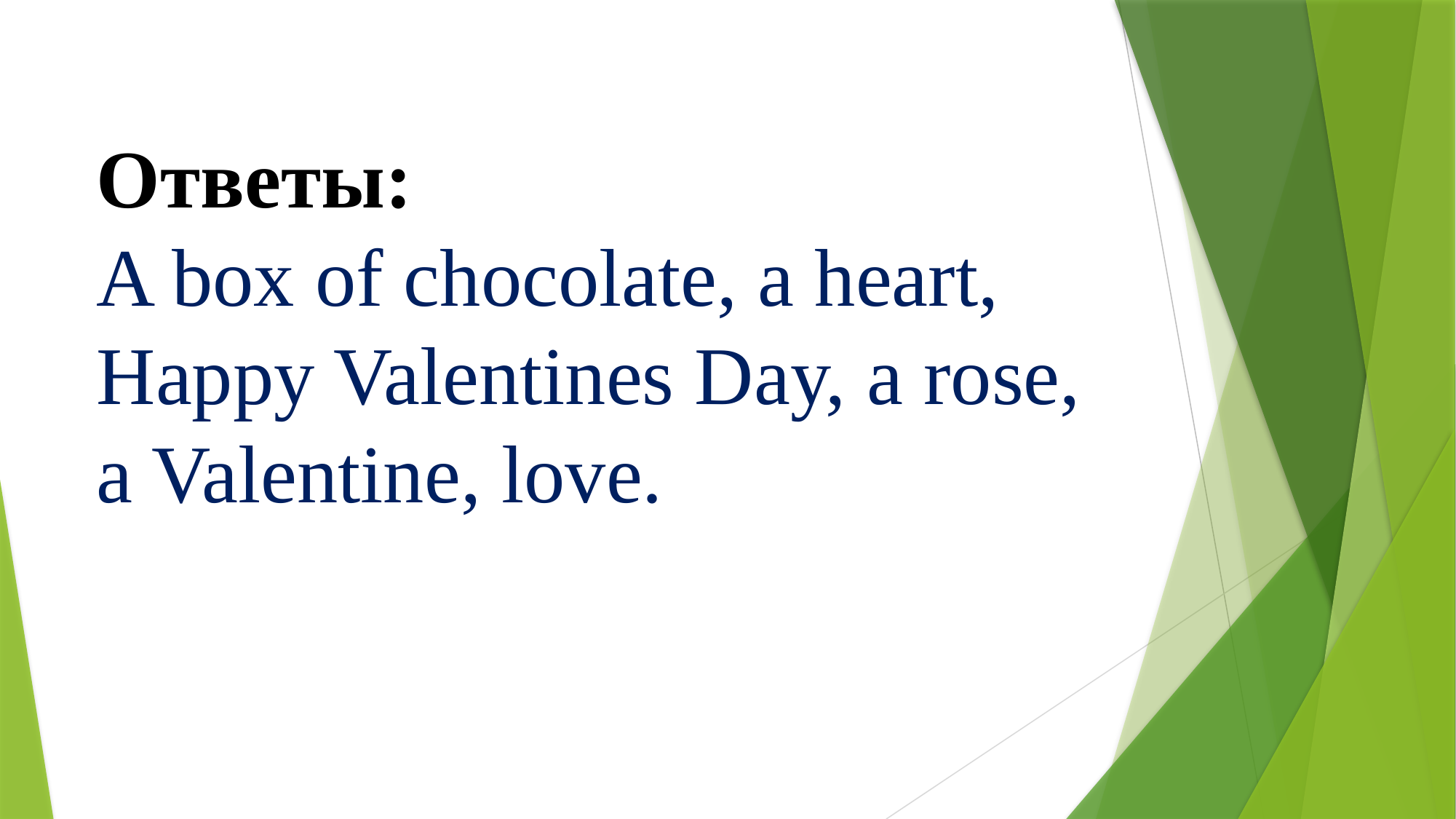

Ответы:
A box of chocolate, a heart, Happy Valentines Day, a rose, a Valentine, love.